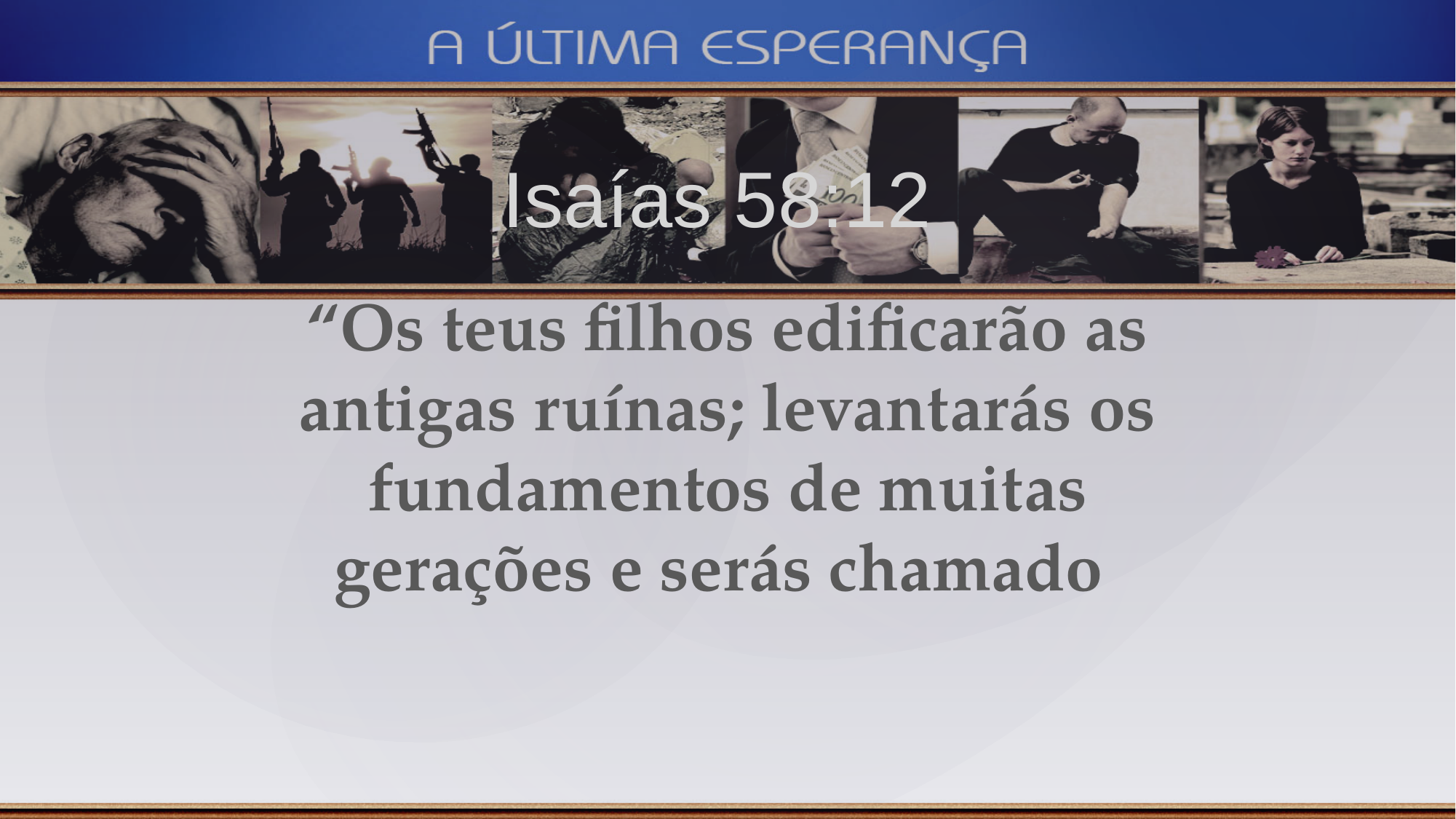

Isaías 58:12
“Os teus filhos edificarão as antigas ruínas; levantarás os fundamentos de muitas gerações e serás chamado